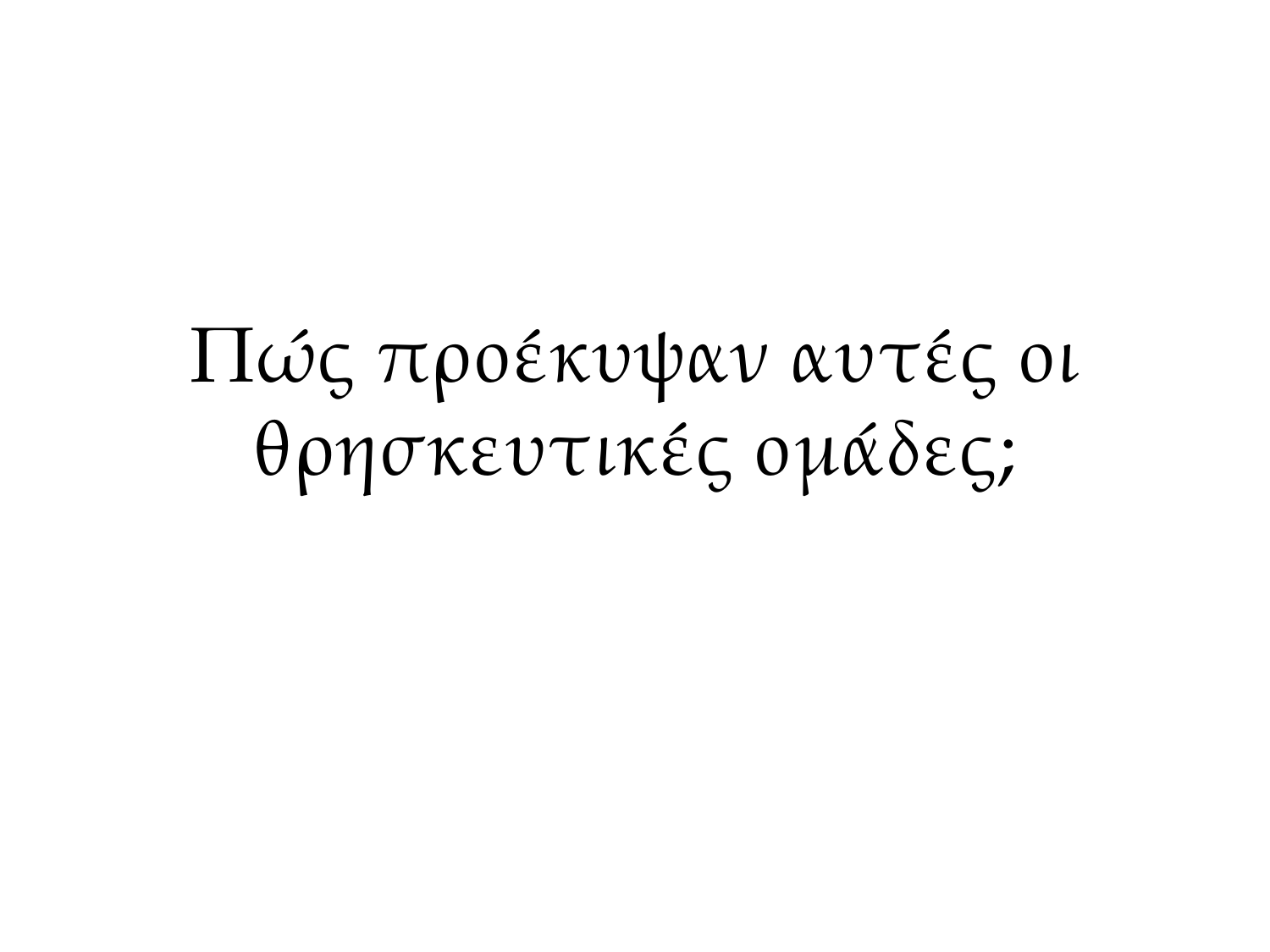

# Πώς προέκυψαν αυτές οι θρησκευτικές ομάδες;